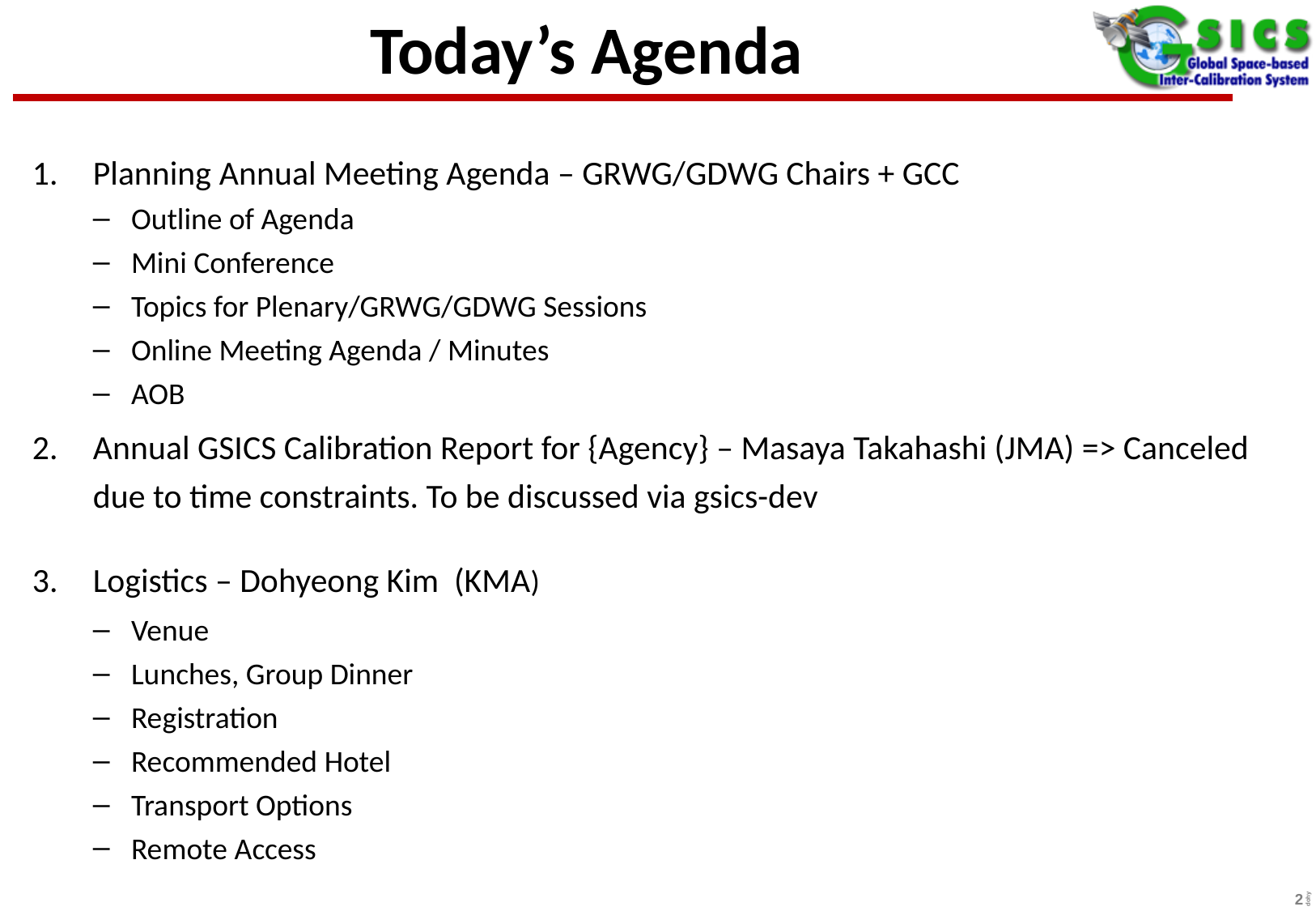

# Today’s Agenda
Planning Annual Meeting Agenda – GRWG/GDWG Chairs + GCC
Outline of Agenda
Mini Conference
Topics for Plenary/GRWG/GDWG Sessions
Online Meeting Agenda / Minutes
AOB
Annual GSICS Calibration Report for {Agency} – Masaya Takahashi (JMA) => Canceled due to time constraints. To be discussed via gsics-dev
Logistics – Dohyeong Kim (KMA)
Venue
Lunches, Group Dinner
Registration
Recommended Hotel
Transport Options
Remote Access